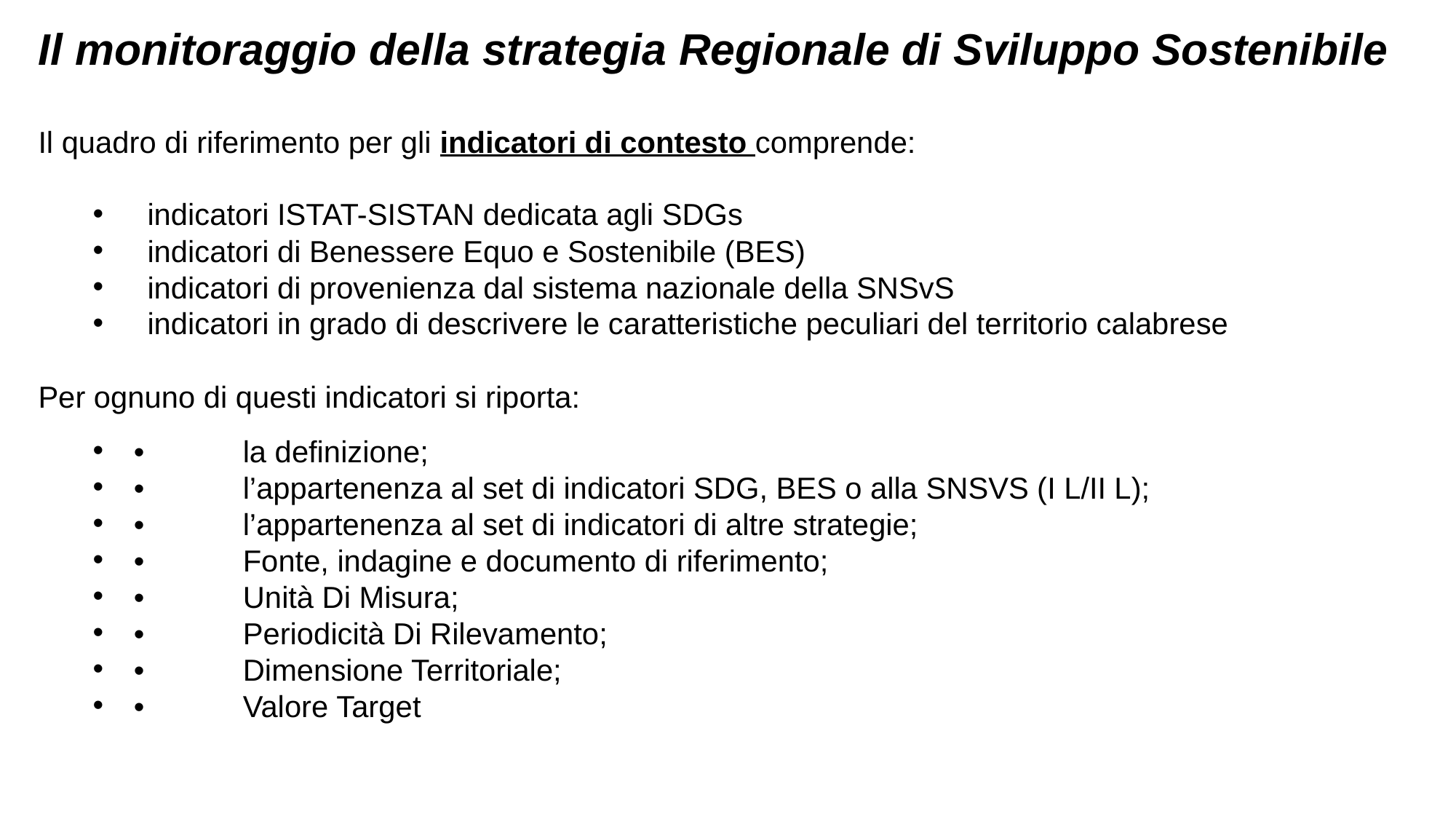

# Il monitoraggio della strategia Regionale di Sviluppo Sostenibile

Il quadro di riferimento per gli indicatori di contesto comprende:

indicatori ISTAT-SISTAN dedicata agli SDGs
indicatori di Benessere Equo e Sostenibile (BES)
indicatori di provenienza dal sistema nazionale della SNSvS
indicatori in grado di descrivere le caratteristiche peculiari del territorio calabrese

Per ognuno di questi indicatori si riporta:
•	la definizione;
•	l’appartenenza al set di indicatori SDG, BES o alla SNSVS (I L/II L);
•	l’appartenenza al set di indicatori di altre strategie;
•	Fonte, indagine e documento di riferimento;
•	Unità Di Misura;
•	Periodicità Di Rilevamento;
•	Dimensione Territoriale;
•	Valore Target